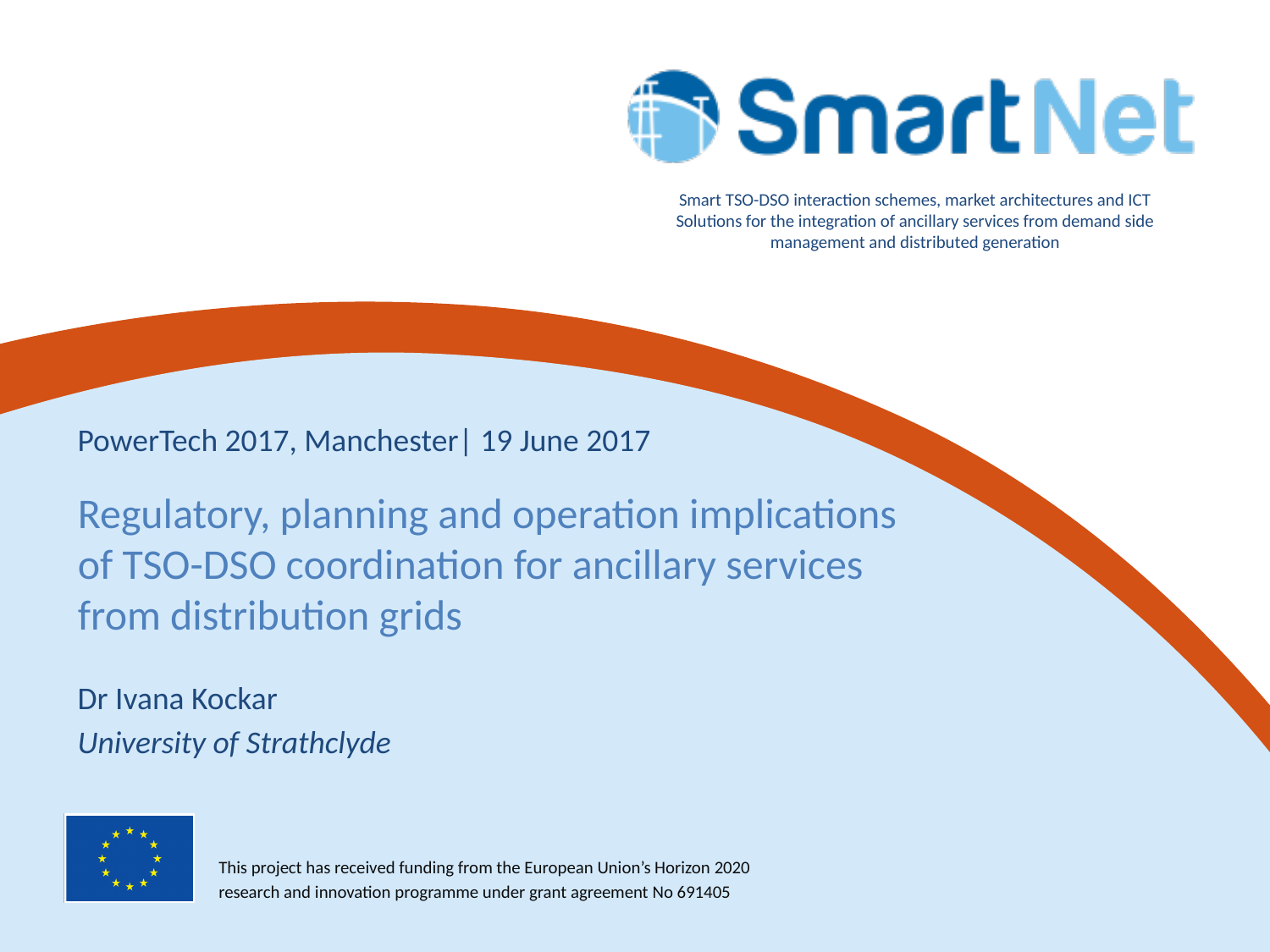

PowerTech 2017, Manchester| 19 June 2017
# Regulatory, planning and operation implications of TSO-DSO coordination for ancillary services from distribution grids
Dr Ivana Kockar
University of Strathclyde